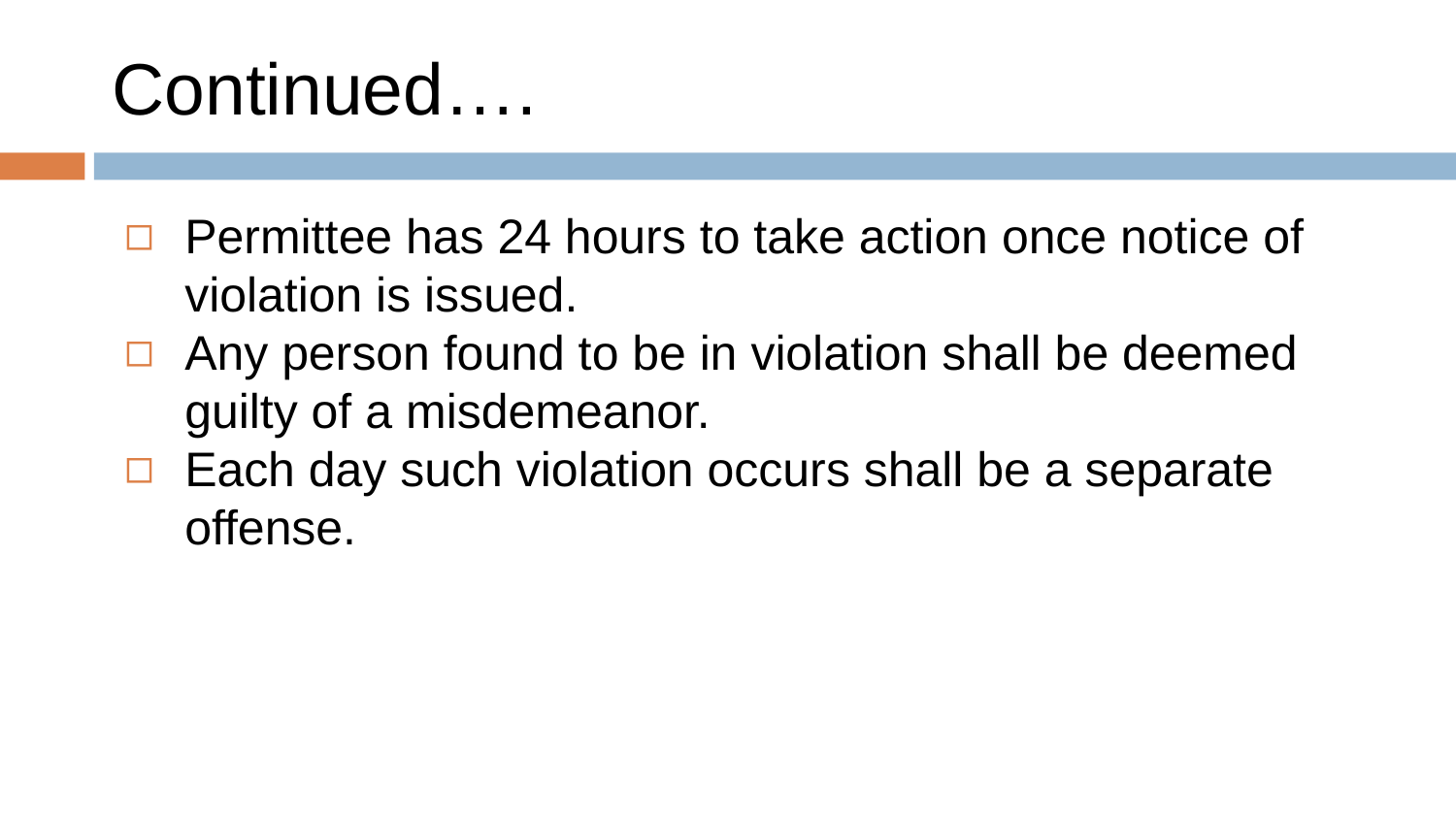

# Continued….
Permittee has 24 hours to take action once notice of violation is issued.
Any person found to be in violation shall be deemed guilty of a misdemeanor.
Each day such violation occurs shall be a separate offense.